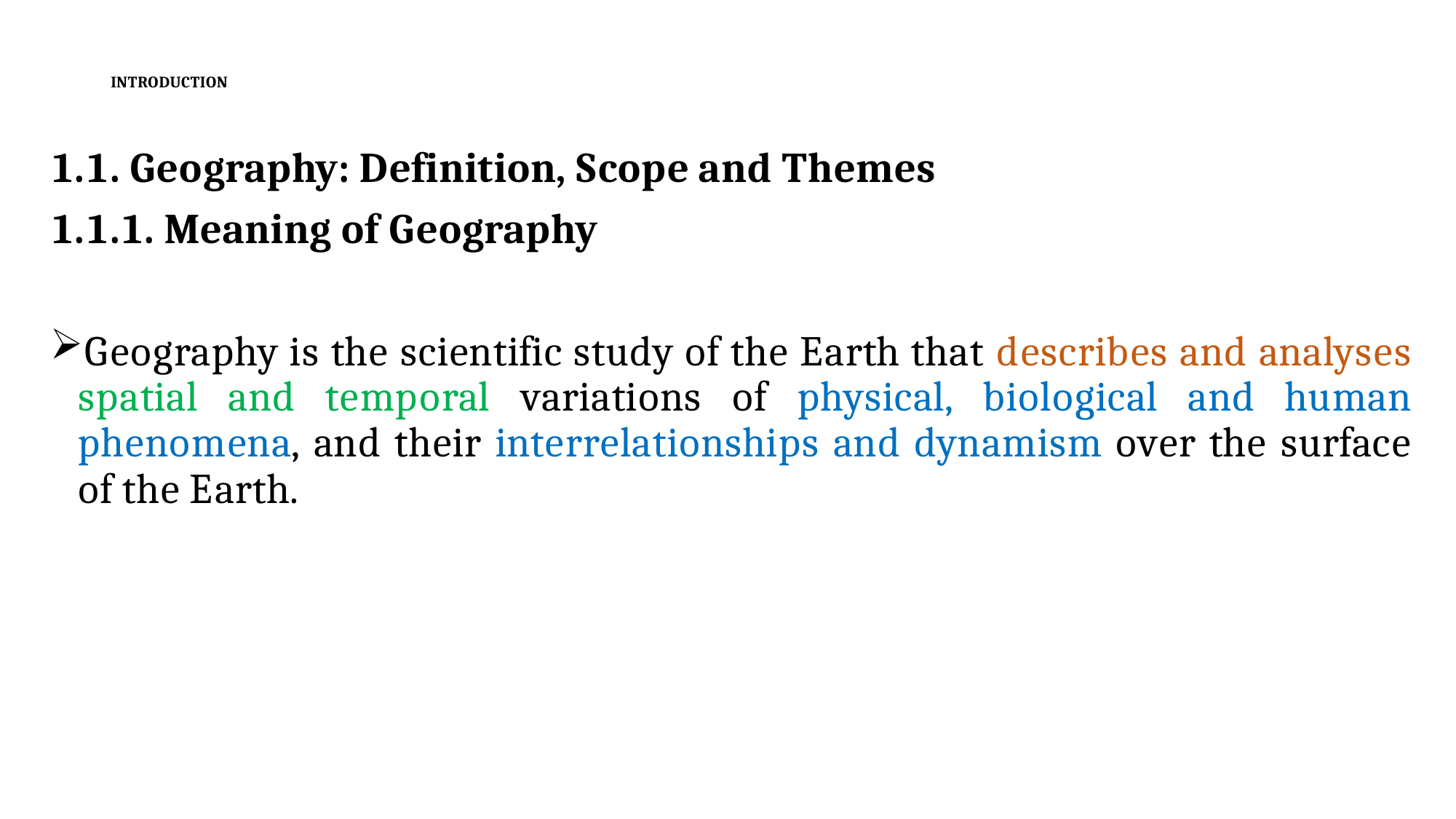

# INTRODUCTION
1.1. Geography: Definition, Scope and Themes
1.1.1. Meaning of Geography

Geography is the scientific study of the Earth that describes and analyses spatial and temporal variations of physical, biological and human phenomena, and their interrelationships and dynamism over the surface of the Earth.